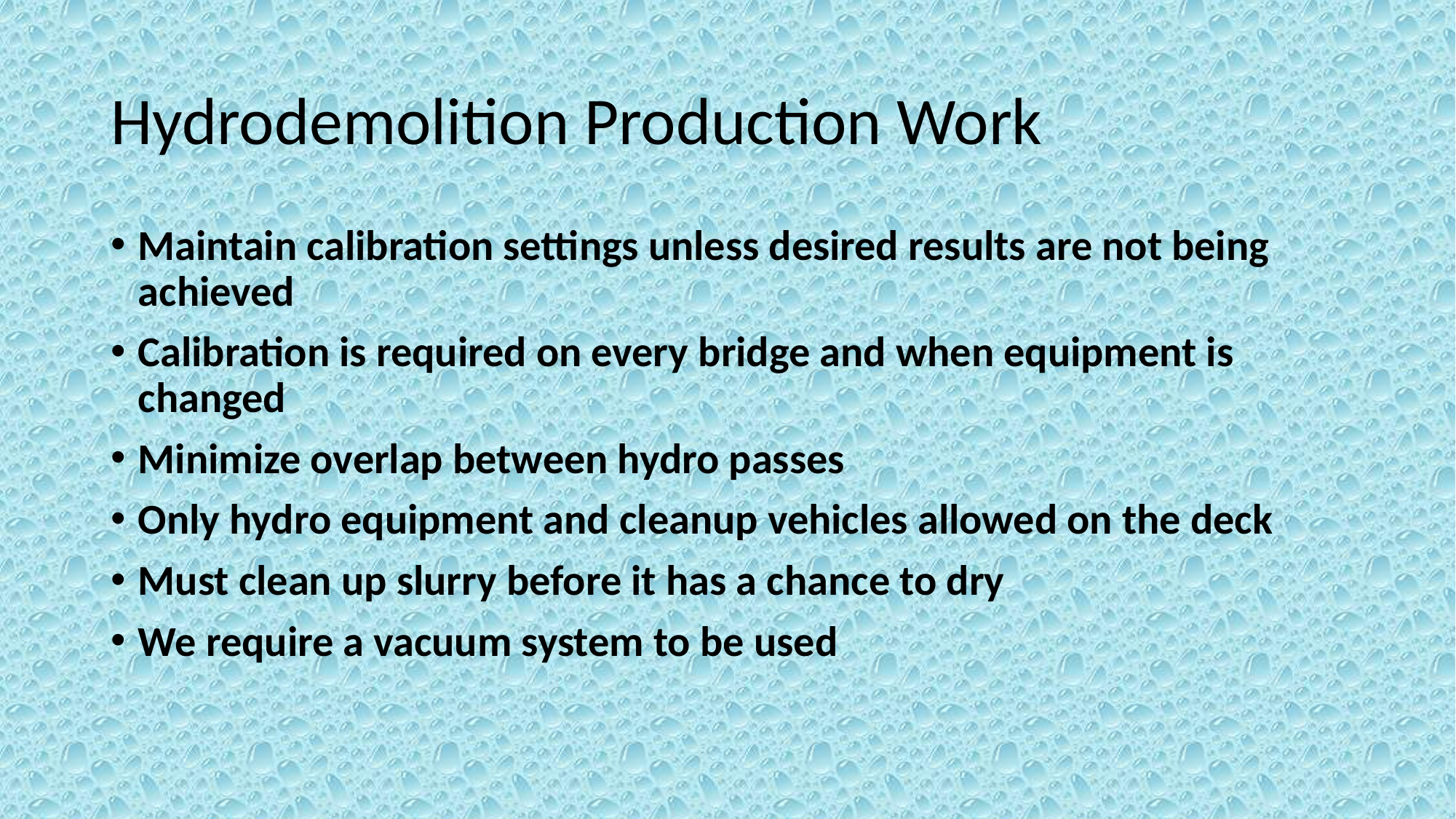

# Hydrodemolition Production Work
Maintain calibration settings unless desired results are not being achieved
Calibration is required on every bridge and when equipment is changed
Minimize overlap between hydro passes
Only hydro equipment and cleanup vehicles allowed on the deck
Must clean up slurry before it has a chance to dry
We require a vacuum system to be used